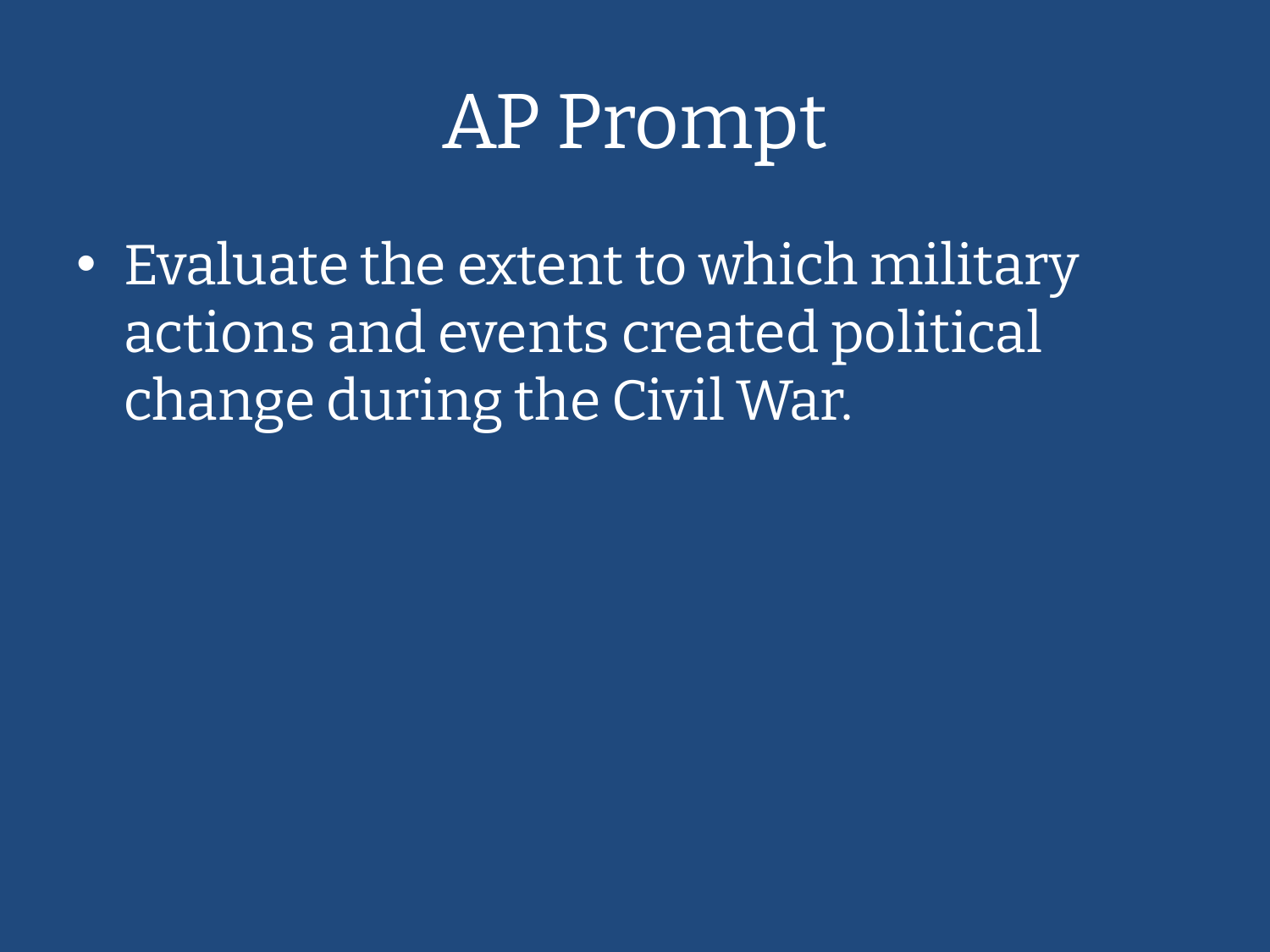

# AP Prompt
Evaluate the extent to which military actions and events created political change during the Civil War.